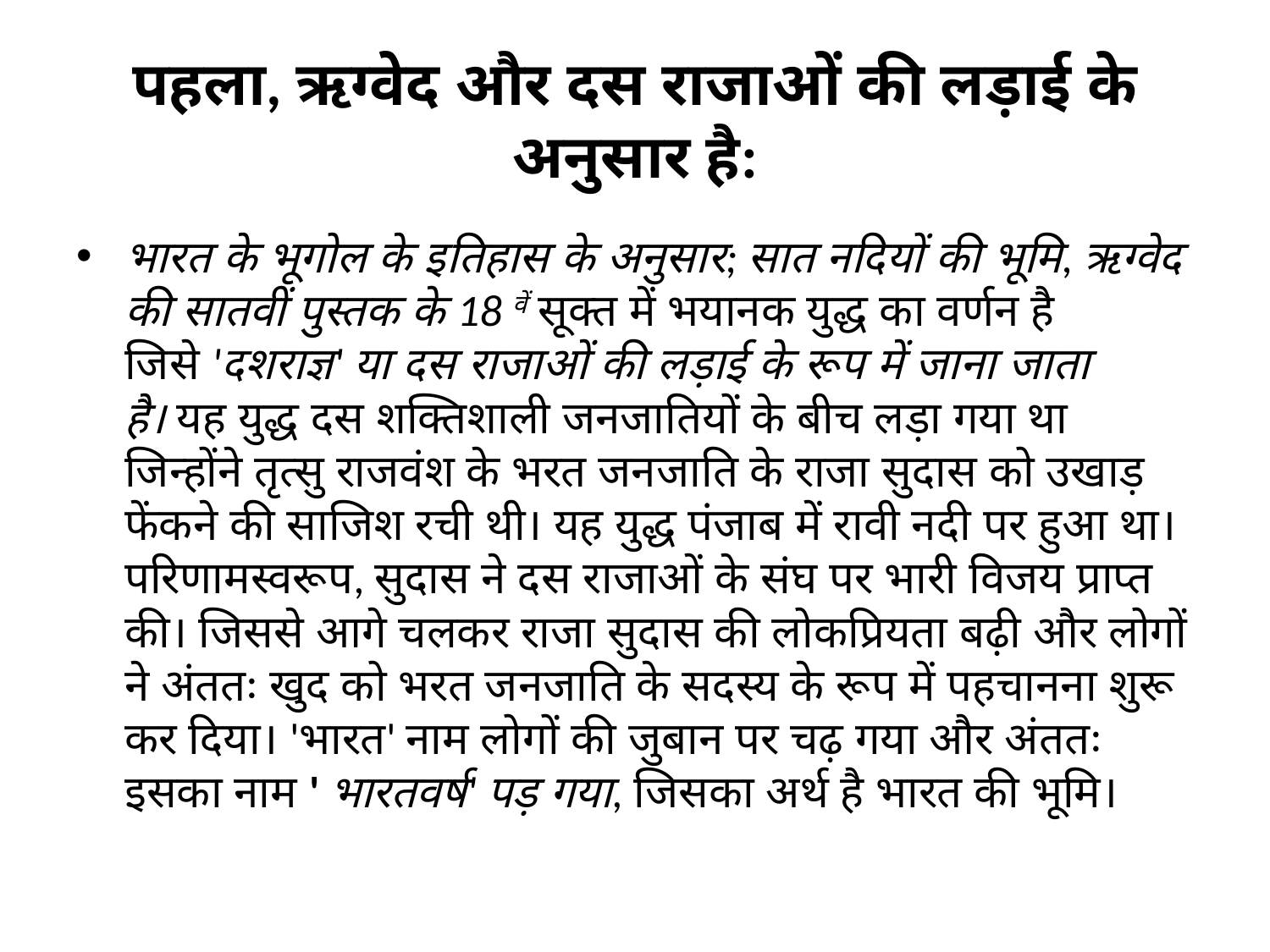

# पहला, ऋग्वेद और दस राजाओं की लड़ाई के अनुसार है:
भारत के भूगोल के इतिहास के अनुसार; सात नदियों की भूमि, ऋग्वेद की सातवीं पुस्तक के 18 वें सूक्त में भयानक युद्ध का वर्णन है जिसे 'दशराज्ञ' या दस राजाओं की लड़ाई के रूप में जाना जाता है। यह युद्ध दस शक्तिशाली जनजातियों के बीच लड़ा गया था जिन्होंने तृत्सु राजवंश के भरत जनजाति के राजा सुदास को उखाड़ फेंकने की साजिश रची थी। यह युद्ध पंजाब में रावी नदी पर हुआ था। परिणामस्वरूप, सुदास ने दस राजाओं के संघ पर भारी विजय प्राप्त की। जिससे आगे चलकर राजा सुदास की लोकप्रियता बढ़ी और लोगों ने अंततः खुद को भरत जनजाति के सदस्य के रूप में पहचानना शुरू कर दिया। 'भारत' नाम लोगों की जुबान पर चढ़ गया और अंततः इसका नाम ' भारतवर्ष' पड़ गया, जिसका अर्थ है भारत की भूमि।